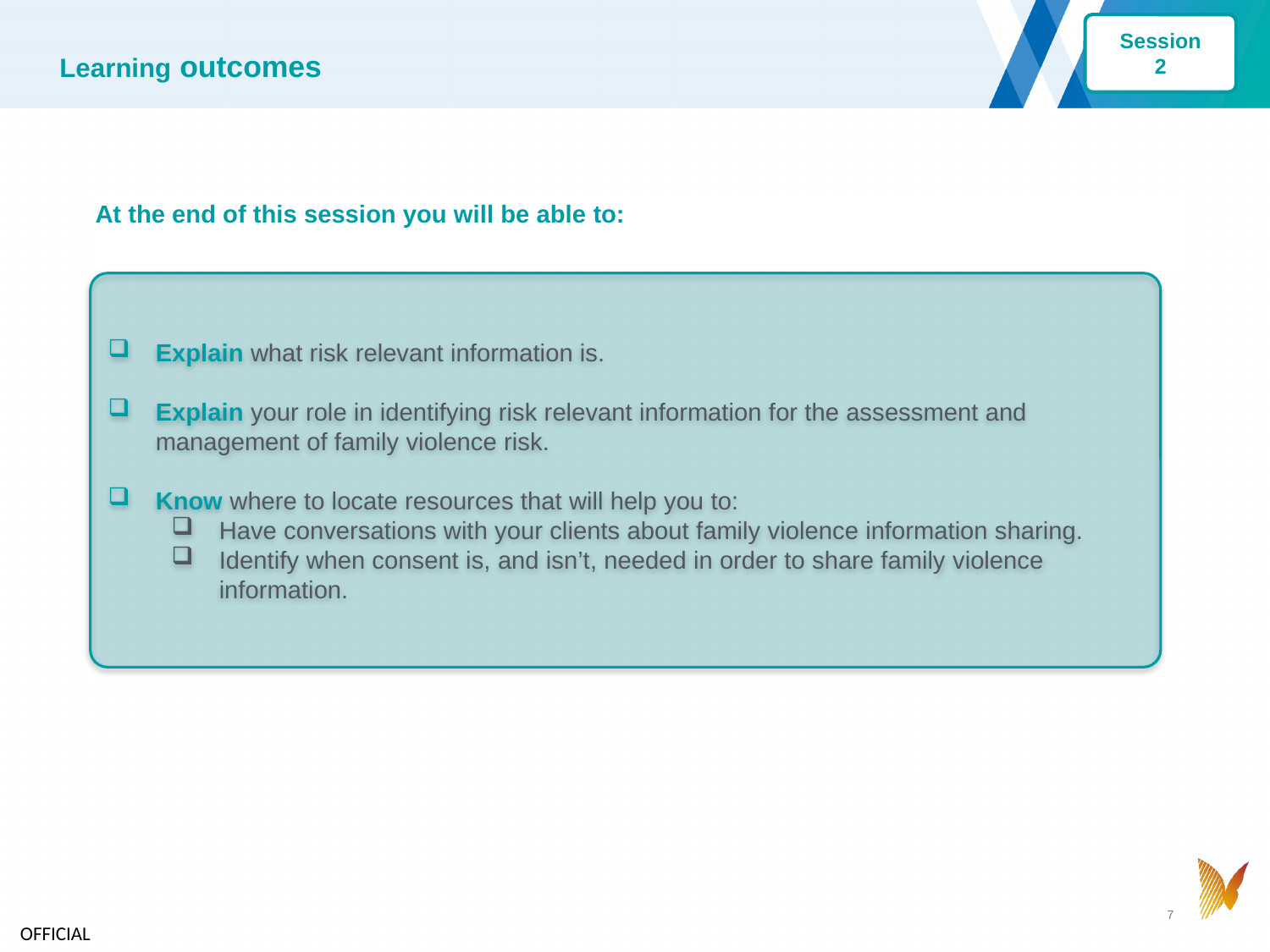

Session 2
Learning outcomes
| At the end of this session you will be able to: |
| --- |
Explain what risk relevant information is.

Explain your role in identifying risk relevant information for the assessment and management of family violence risk.

Know where to locate resources that will help you to:
Have conversations with your clients about family violence information sharing.
Identify when consent is, and isn’t, needed in order to share family violence information.
7